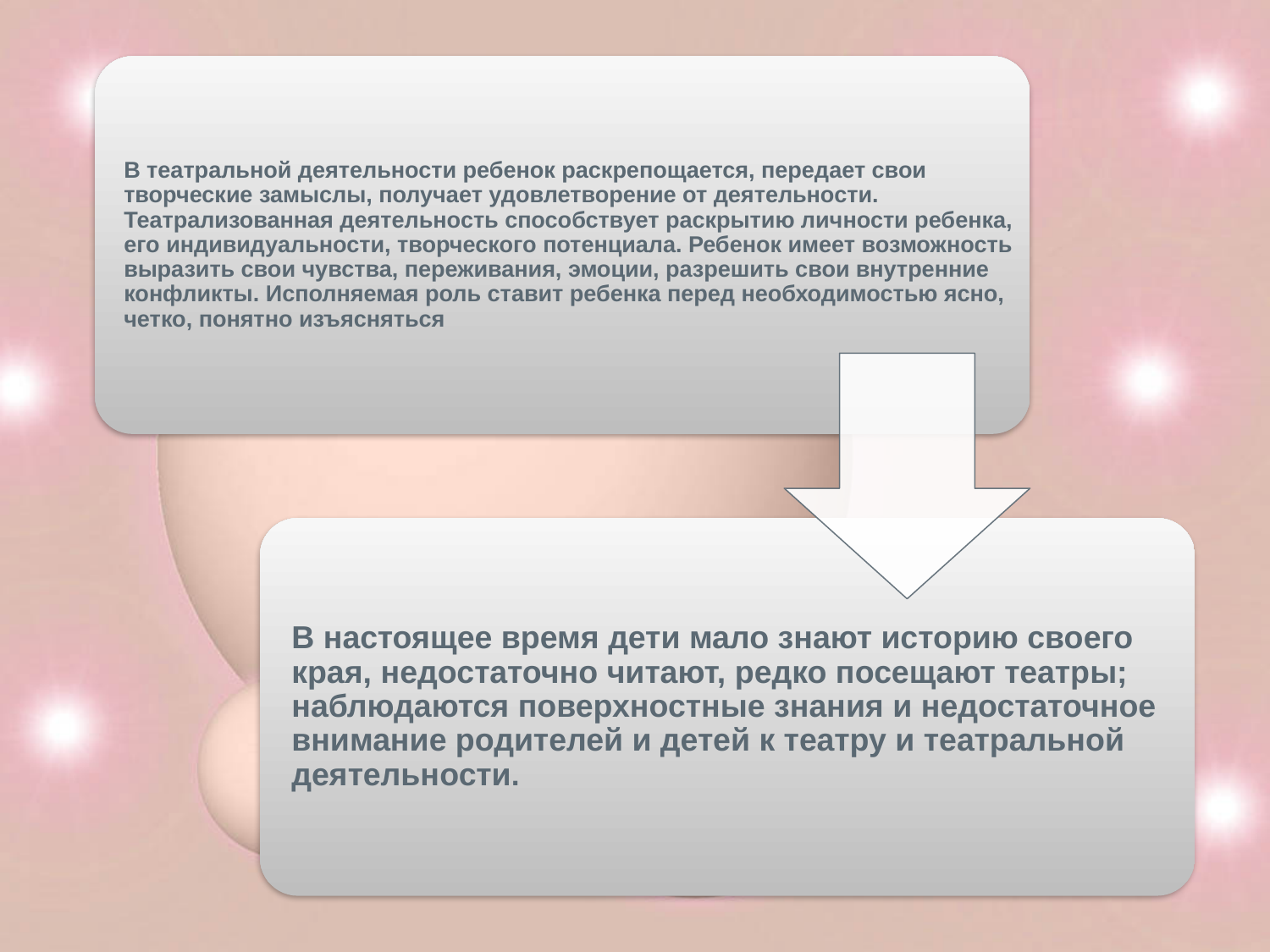

В театральной деятельности ребенок раскрепощается, передает свои творческие замыслы, получает удовлетворение от деятельности. Театрализованная деятельность способствует раскрытию личности ребенка, его индивидуальности, творческого потенциала. Ребенок имеет возможность выразить свои чувства, переживания, эмоции, разрешить свои внутренние конфликты. Исполняемая роль ставит ребенка перед необходимостью ясно, четко, понятно изъясняться
В настоящее время дети мало знают историю своего края, недостаточно читают, редко посещают театры; наблюдаются поверхностные знания и недостаточное внимание родителей и детей к театру и театральной деятельности.